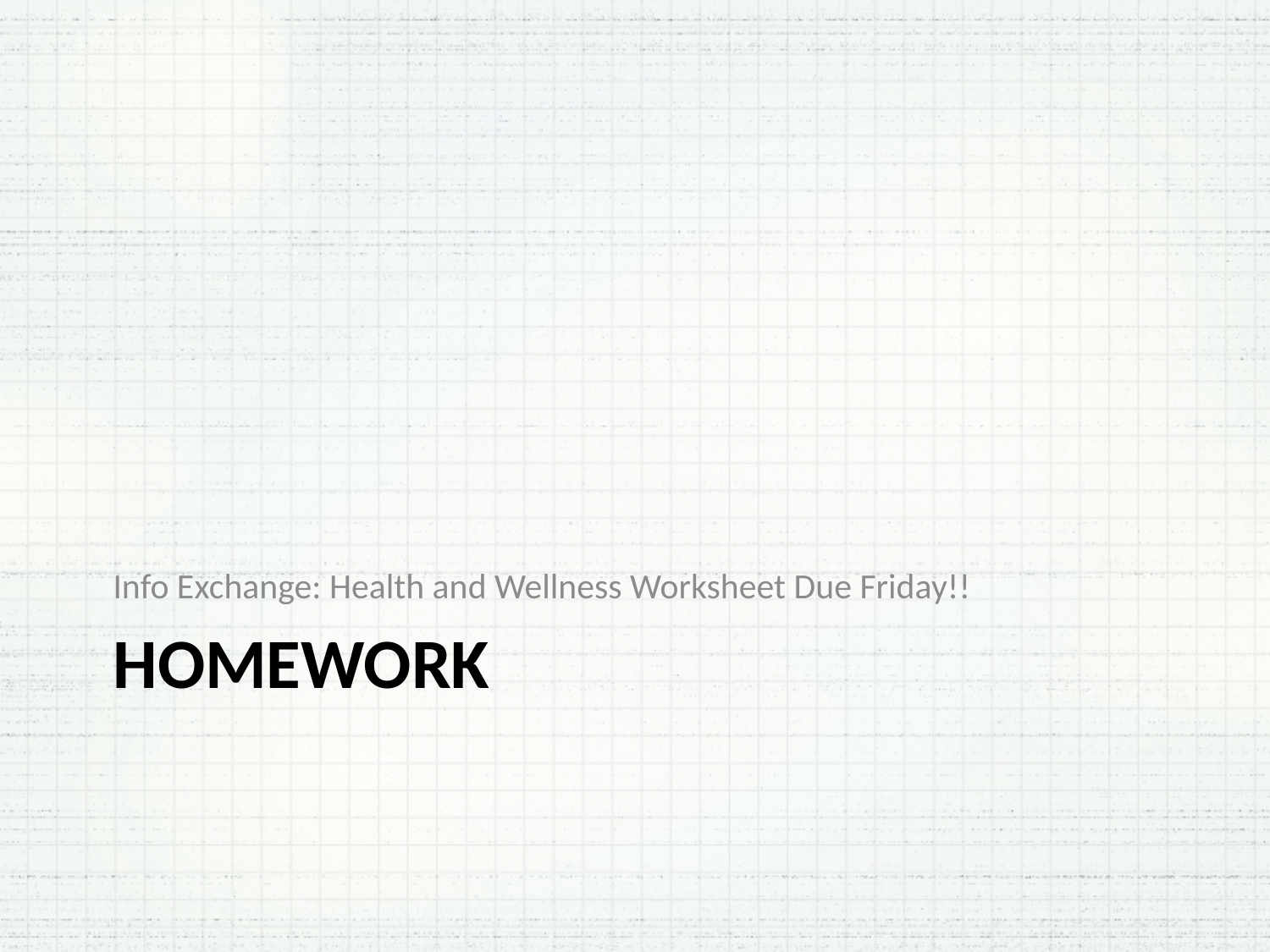

Info Exchange: Health and Wellness Worksheet Due Friday!!
# Homework